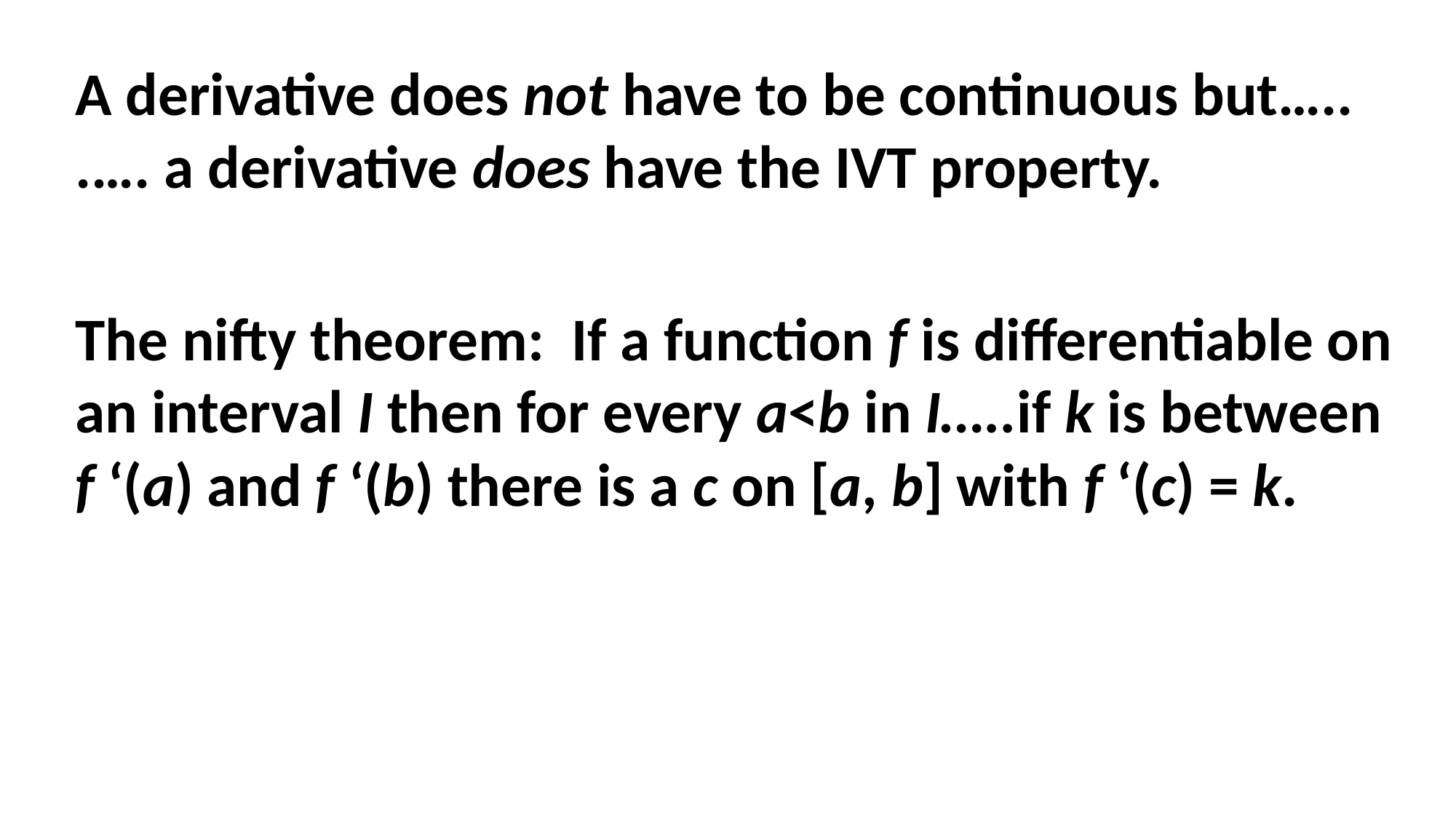

A derivative does not have to be continuous but…..
.…. a derivative does have the IVT property.
The nifty theorem:  If a function f is differentiable on an interval I then for every a<b in I…..if k is between f ‘(a) and f ‘(b) there is a c on [a, b] with f ‘(c) = k.